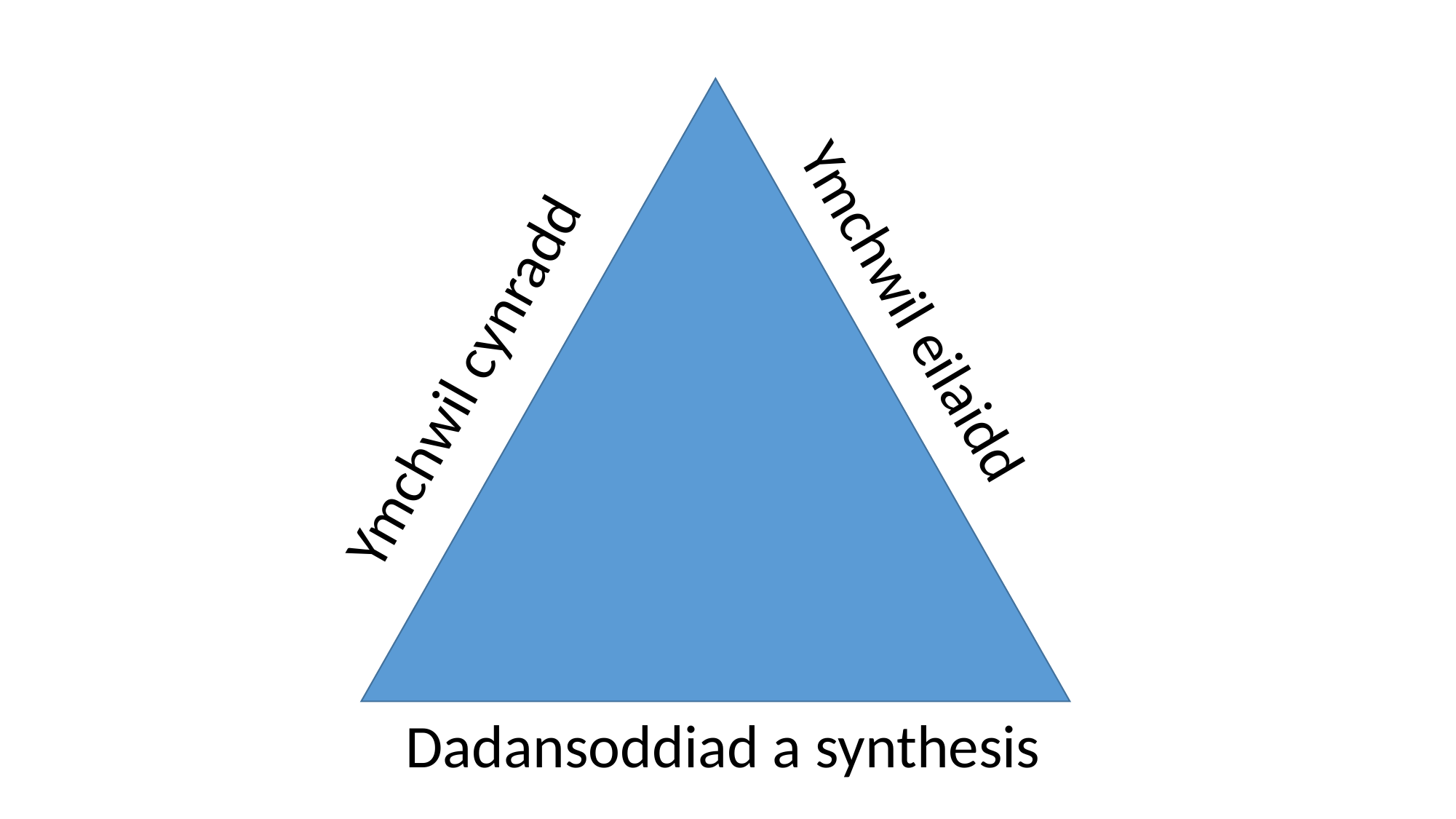

Ymchwil cynradd
Ymchwil eilaidd
Dadansoddiad a synthesis